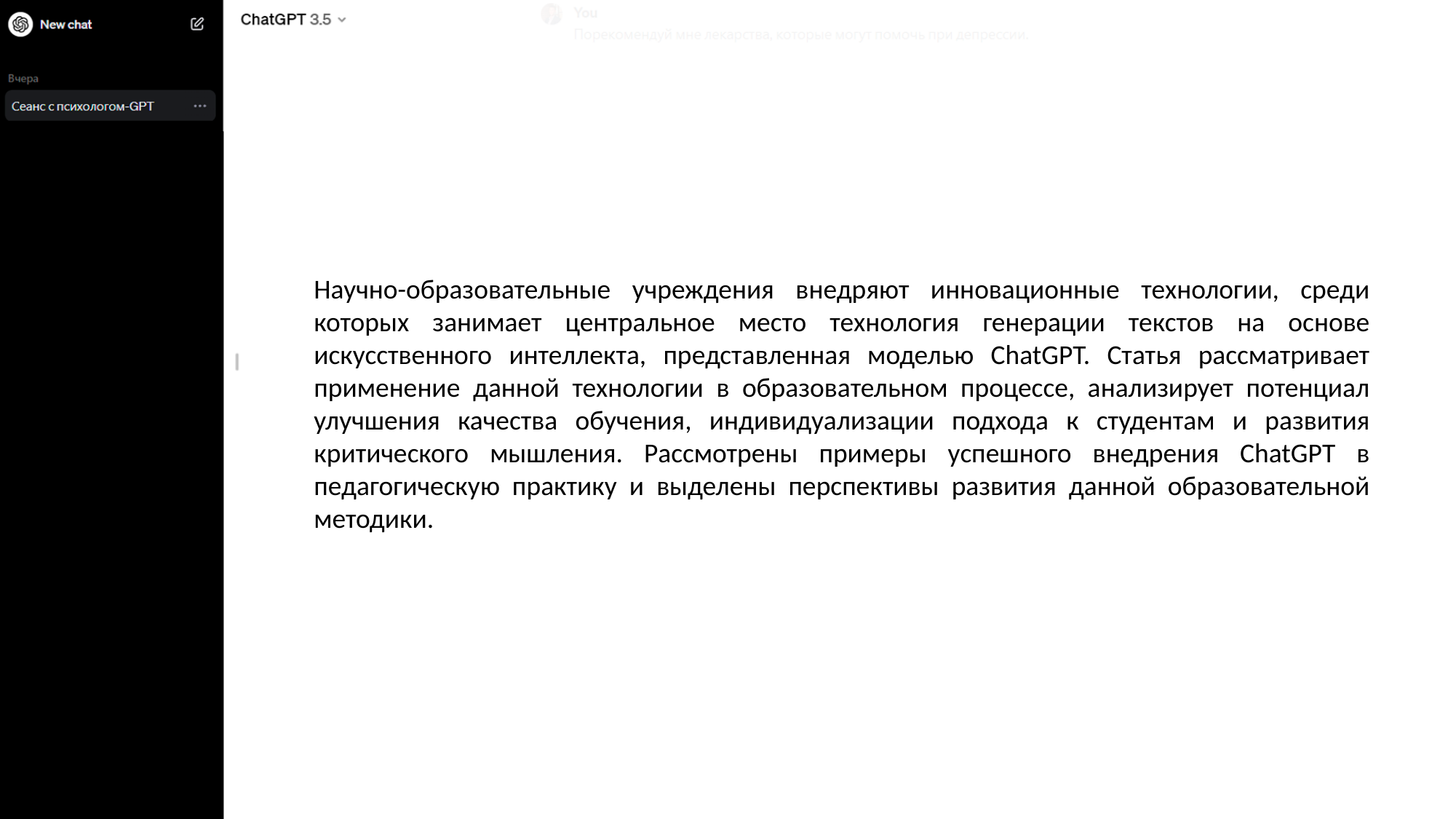

Научно-образовательные учреждения внедряют инновационные технологии, среди которых занимает центральное место технология генерации текстов на основе искусственного интеллекта, представленная моделью ChatGPT. Статья рассматривает применение данной технологии в образовательном процессе, анализирует потенциал улучшения качества обучения, индивидуализации подхода к студентам и развития критического мышления. Рассмотрены примеры успешного внедрения ChatGPT в педагогическую практику и выделены перспективы развития данной образовательной методики.